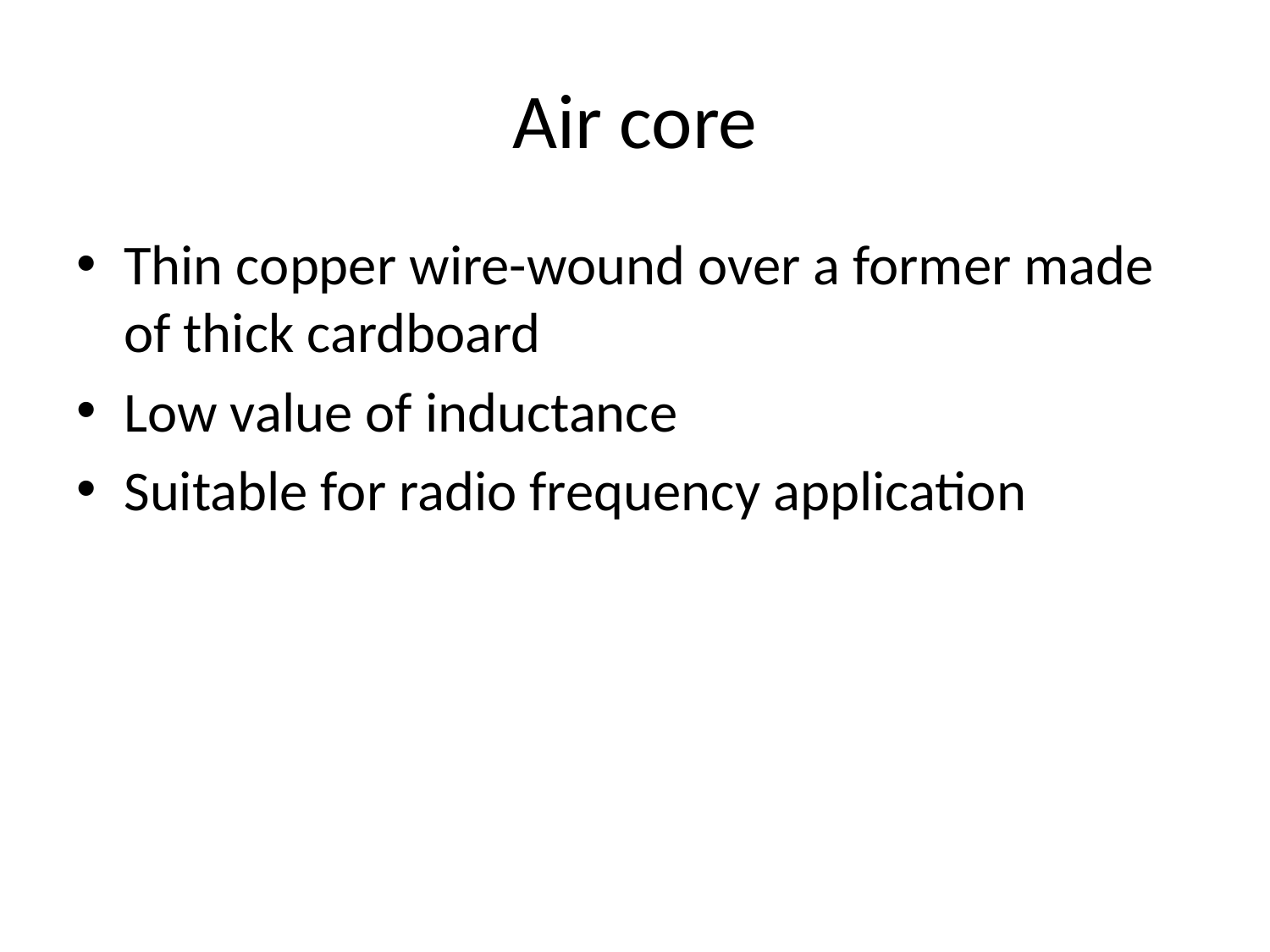

# Air core
Thin copper wire-wound over a former made of thick cardboard
Low value of inductance
Suitable for radio frequency application